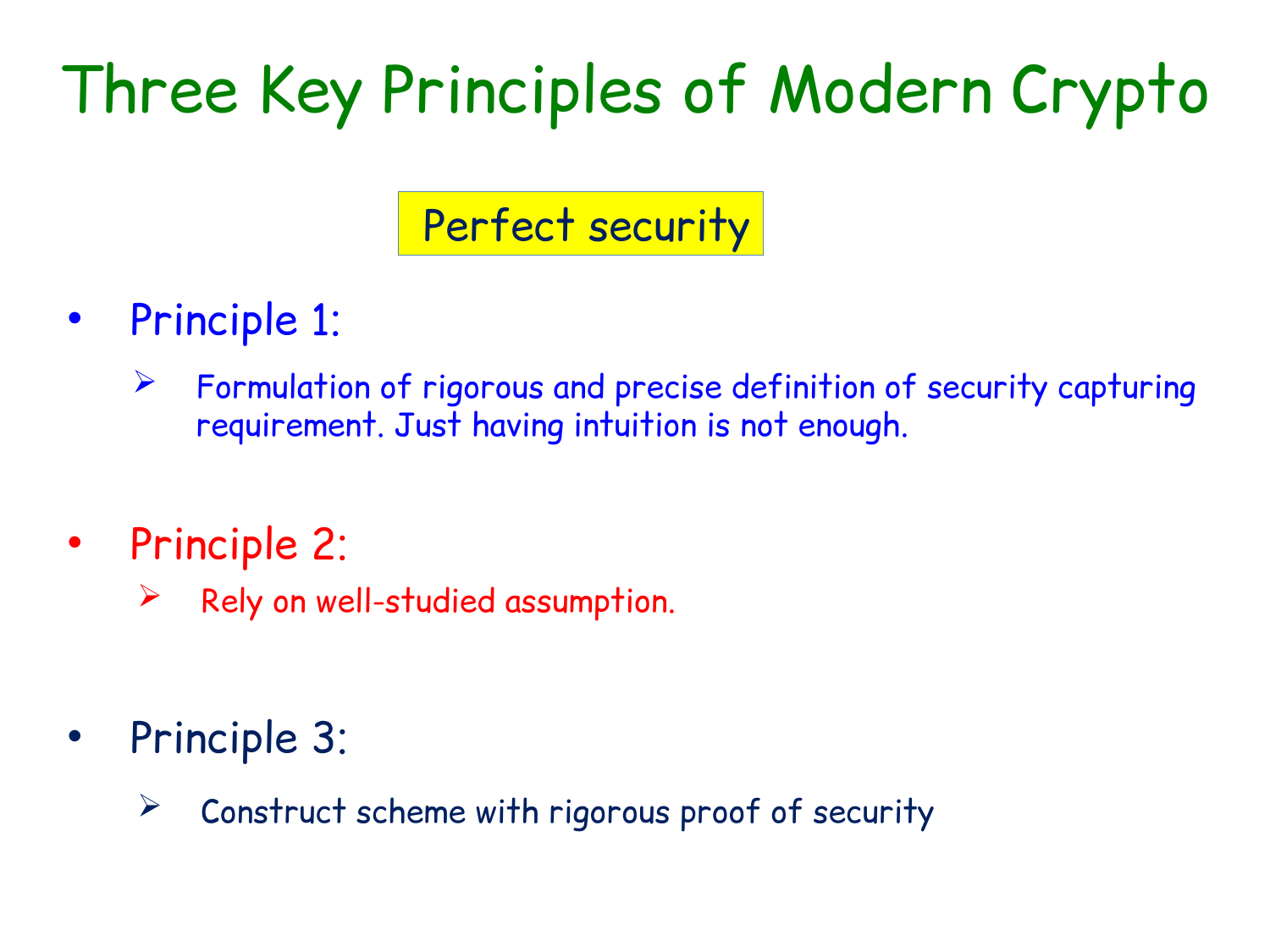

# Three Key Principles of Modern Crypto
 Perfect security
Principle 1:
Formulation of rigorous and precise definition of security capturing requirement. Just having intuition is not enough.
Principle 2:
Rely on well-studied assumption.
Principle 3:
Construct scheme with rigorous proof of security